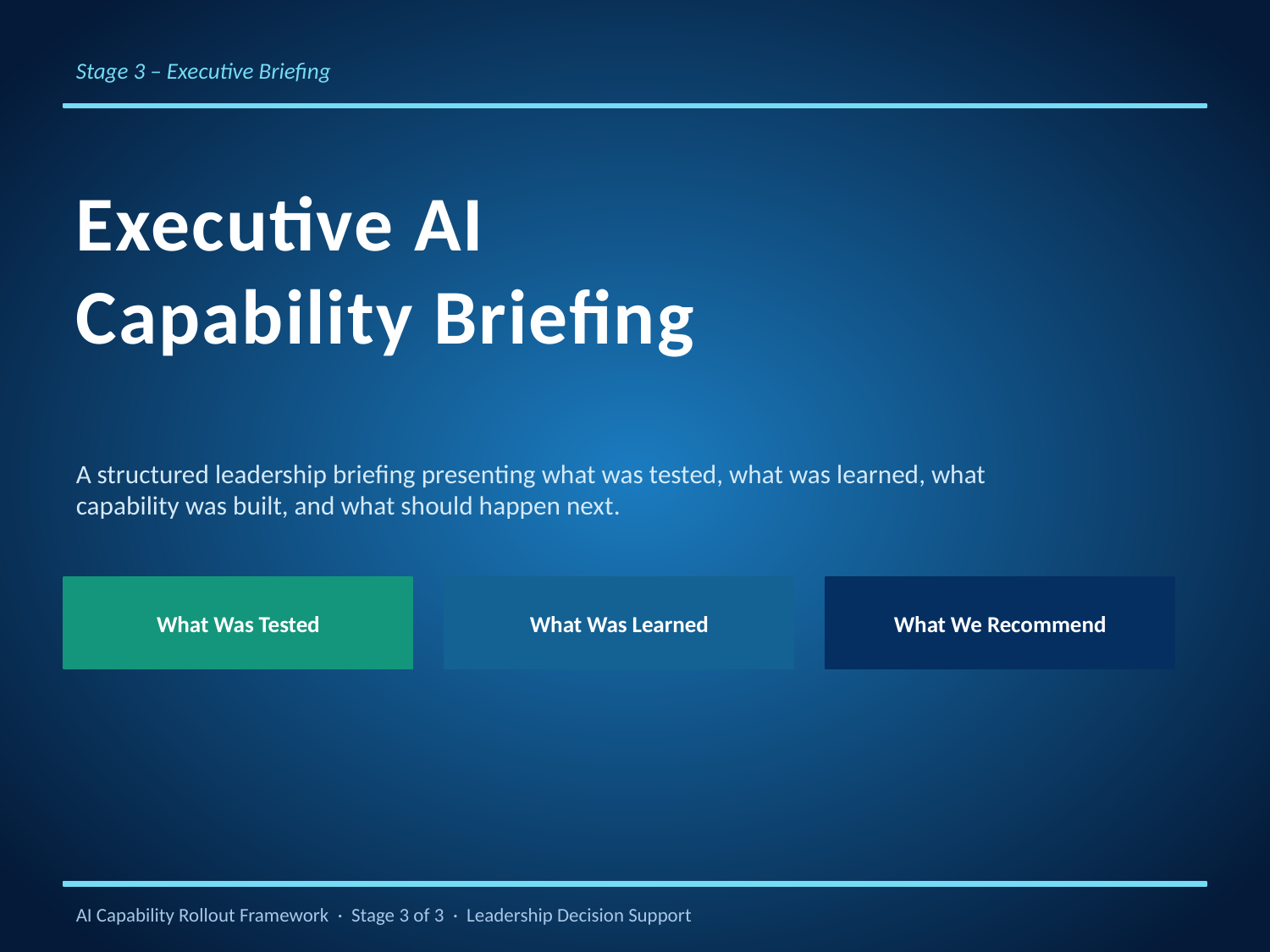

Stage 3 – Executive Briefing

Executive AI
Capability Briefing
A structured leadership briefing presenting what was tested, what was learned, what capability was built, and what should happen next.

What Was Tested

What Was Learned

What We Recommend

AI Capability Rollout Framework  ·  Stage 3 of 3  ·  Leadership Decision Support